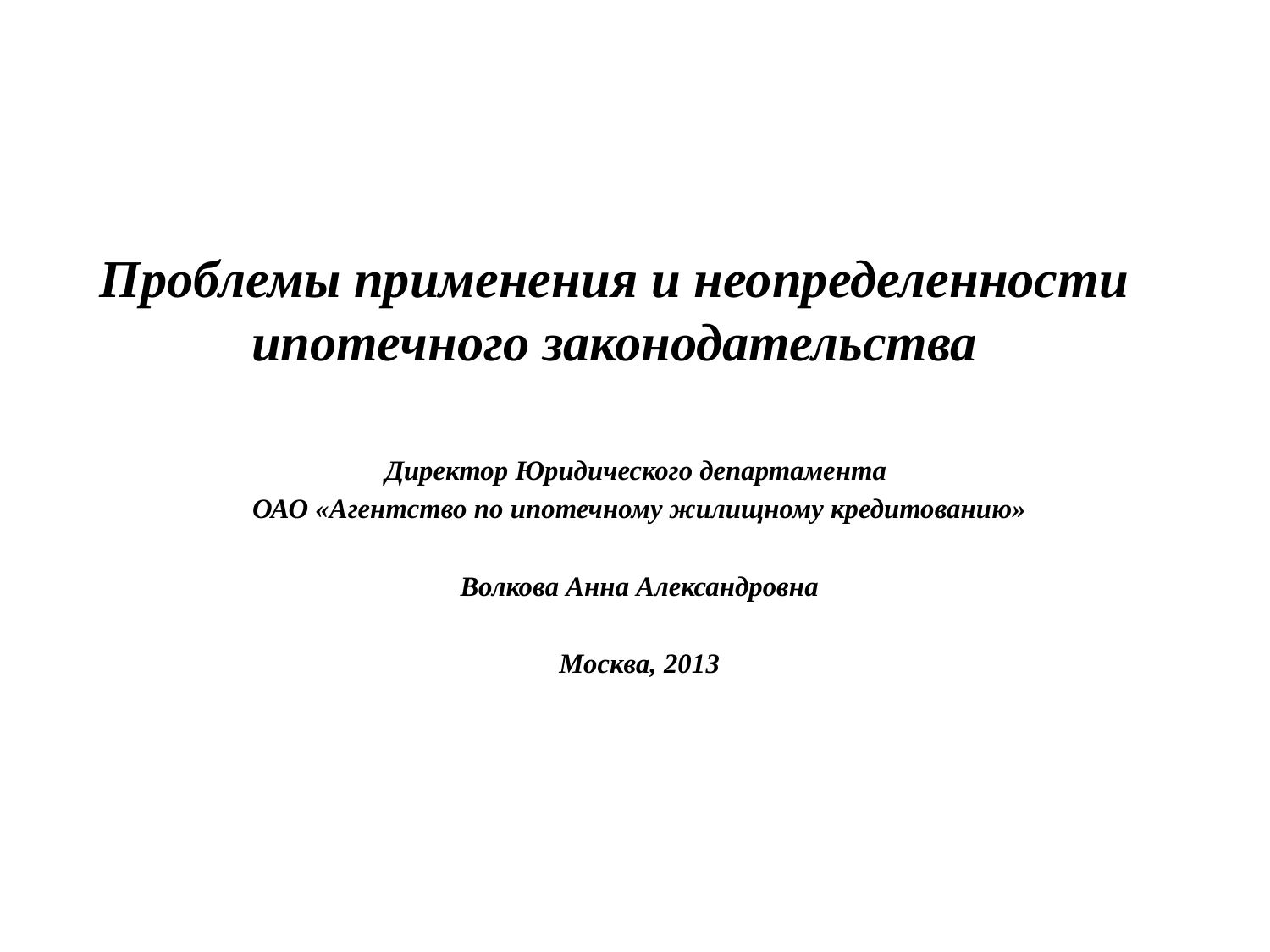

# Проблемы применения и неопределенности ипотечного законодательства
Директор Юридического департамента
ОАО «Агентство по ипотечному жилищному кредитованию»

Волкова Анна Александровна

Москва, 2013